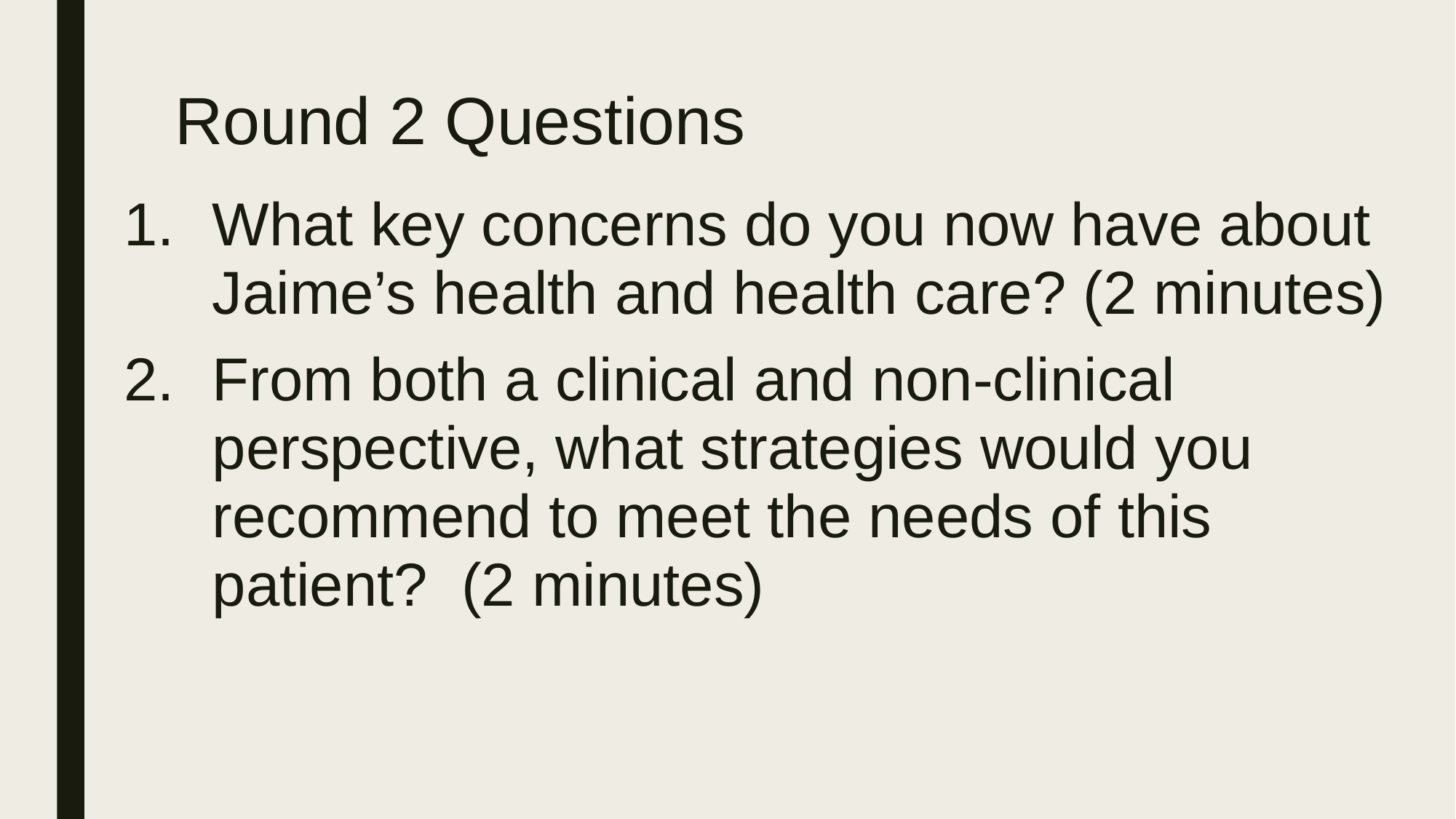

# Round 2 Questions
What key concerns do you now have about Jaime’s health and health care? (2 minutes)
From both a clinical and non-clinical perspective, what strategies would you recommend to meet the needs of this patient?  (2 minutes)